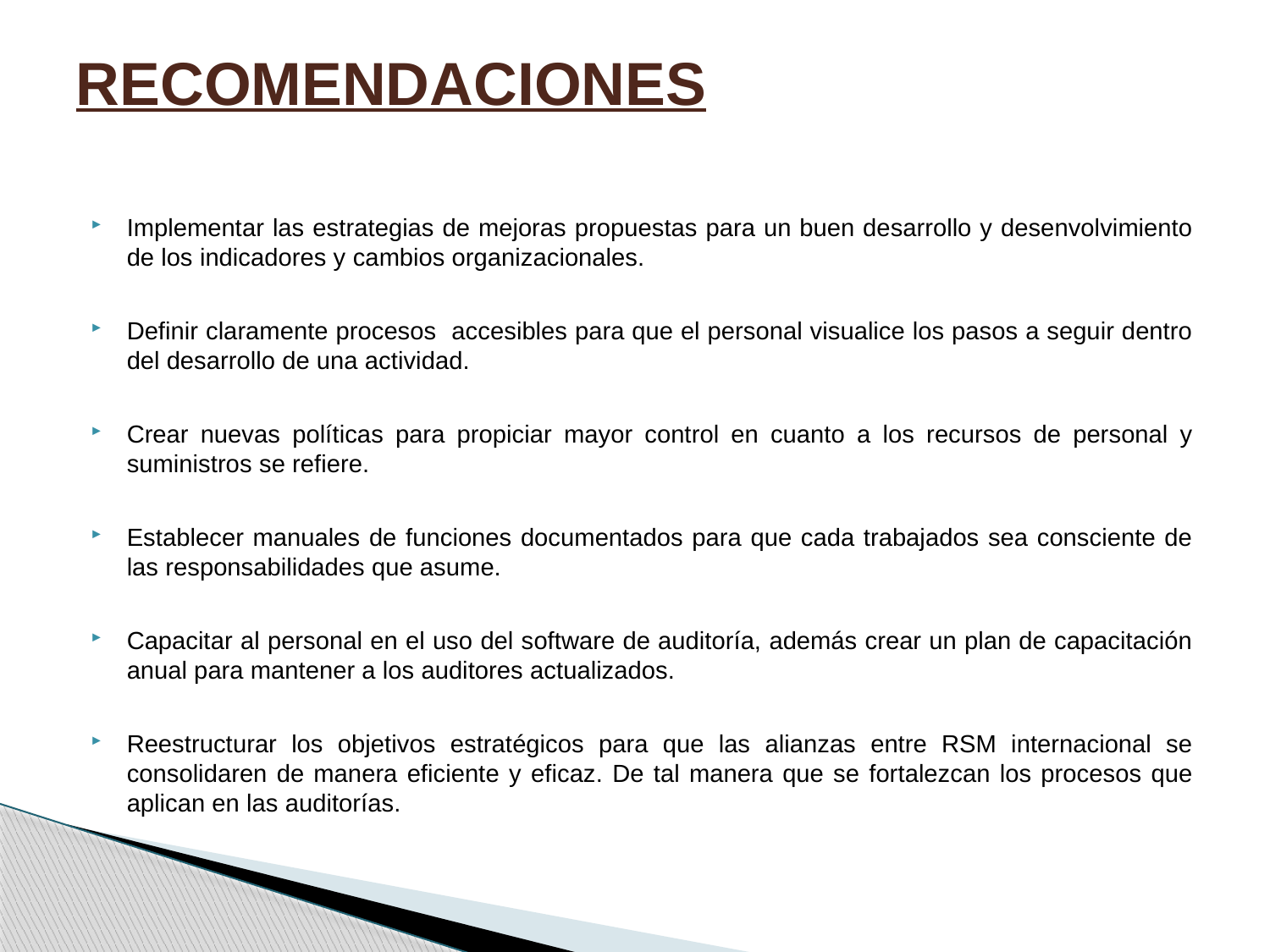

# RECOMENDACIONES
Implementar las estrategias de mejoras propuestas para un buen desarrollo y desenvolvimiento de los indicadores y cambios organizacionales.

Definir claramente procesos  accesibles para que el personal visualice los pasos a seguir dentro del desarrollo de una actividad.

Crear nuevas políticas para propiciar mayor control en cuanto a los recursos de personal y suministros se refiere.

Establecer manuales de funciones documentados para que cada trabajados sea consciente de las responsabilidades que asume.

Capacitar al personal en el uso del software de auditoría, además crear un plan de capacitación anual para mantener a los auditores actualizados.

Reestructurar los objetivos estratégicos para que las alianzas entre RSM internacional se consolidaren de manera eficiente y eficaz. De tal manera que se fortalezcan los procesos que aplican en las auditorías.